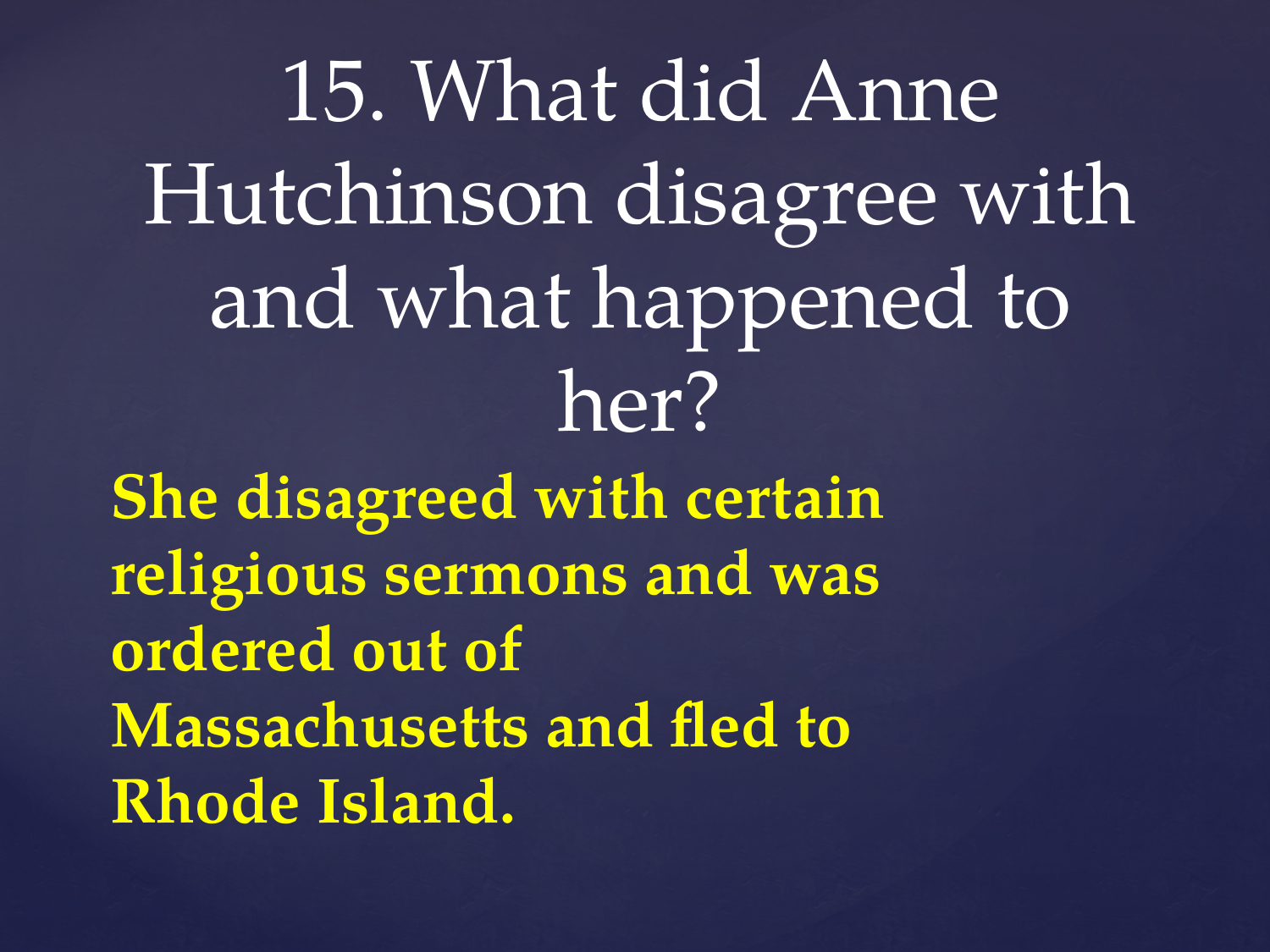

# 15. What did Anne Hutchinson disagree with and what happened to her?
She disagreed with certain religious sermons and was ordered out of Massachusetts and fled to Rhode Island.